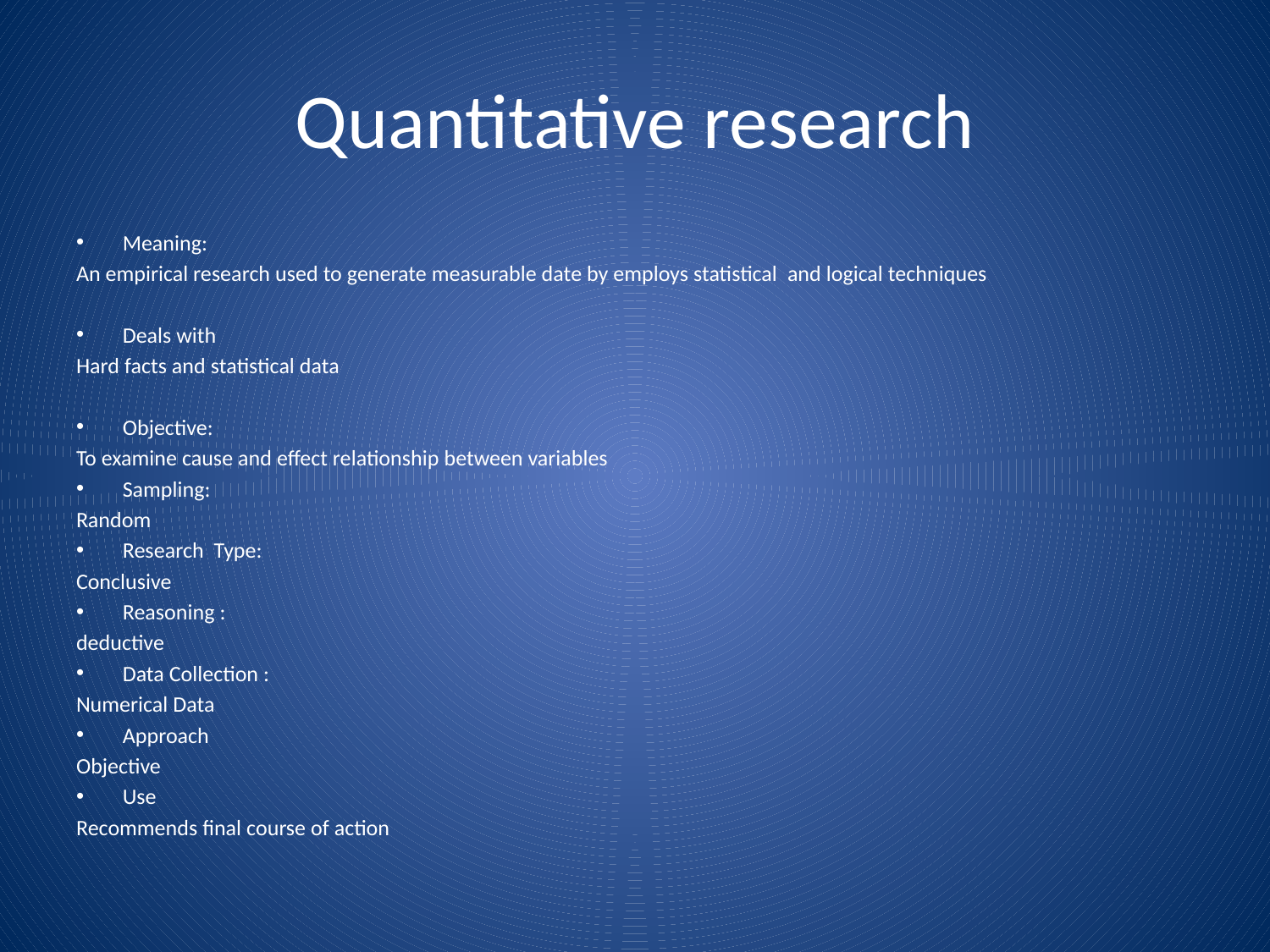

# Quantitative research
Meaning:
An empirical research used to generate measurable date by employs statistical  and logical techniques

Deals with
Hard facts and statistical data

Objective:
To examine cause and effect relationship between variables
Sampling:
Random
Research  Type:
Conclusive
Reasoning :
deductive
Data Collection :
Numerical Data
Approach
Objective
Use
Recommends final course of action